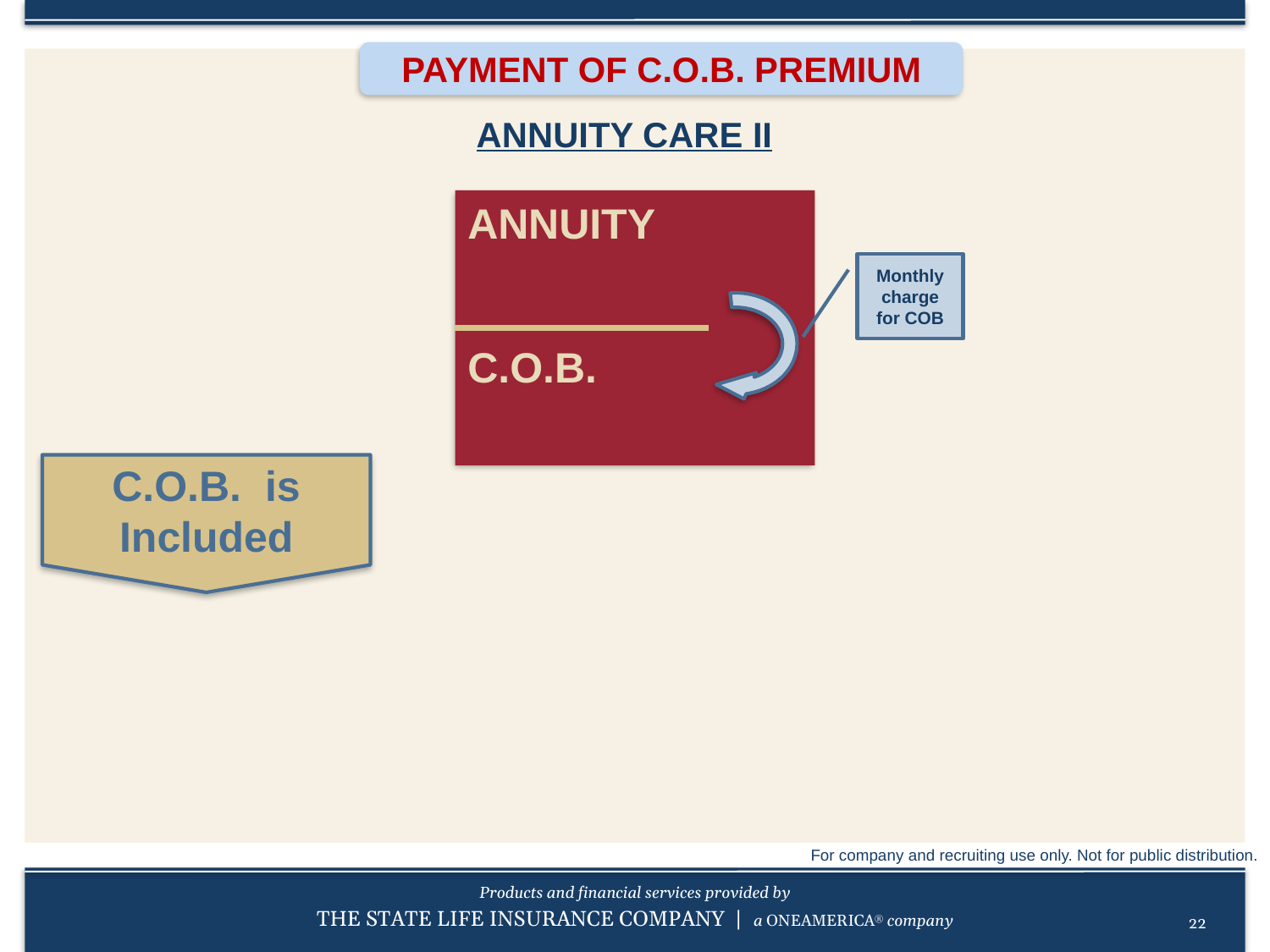

PAYMENT OF C.O.B. PREMIUM
ANNUITY CARE II
ANNUITY
C.O.B.

Monthly charge for COB

C.O.B.  is Included
For company and recruiting use only. Not for public distribution.
22
 Not FDIC Insured-May Lose Value-Not Bank Guaranteed –For company and recruiting use only  - Not for Public Distribution